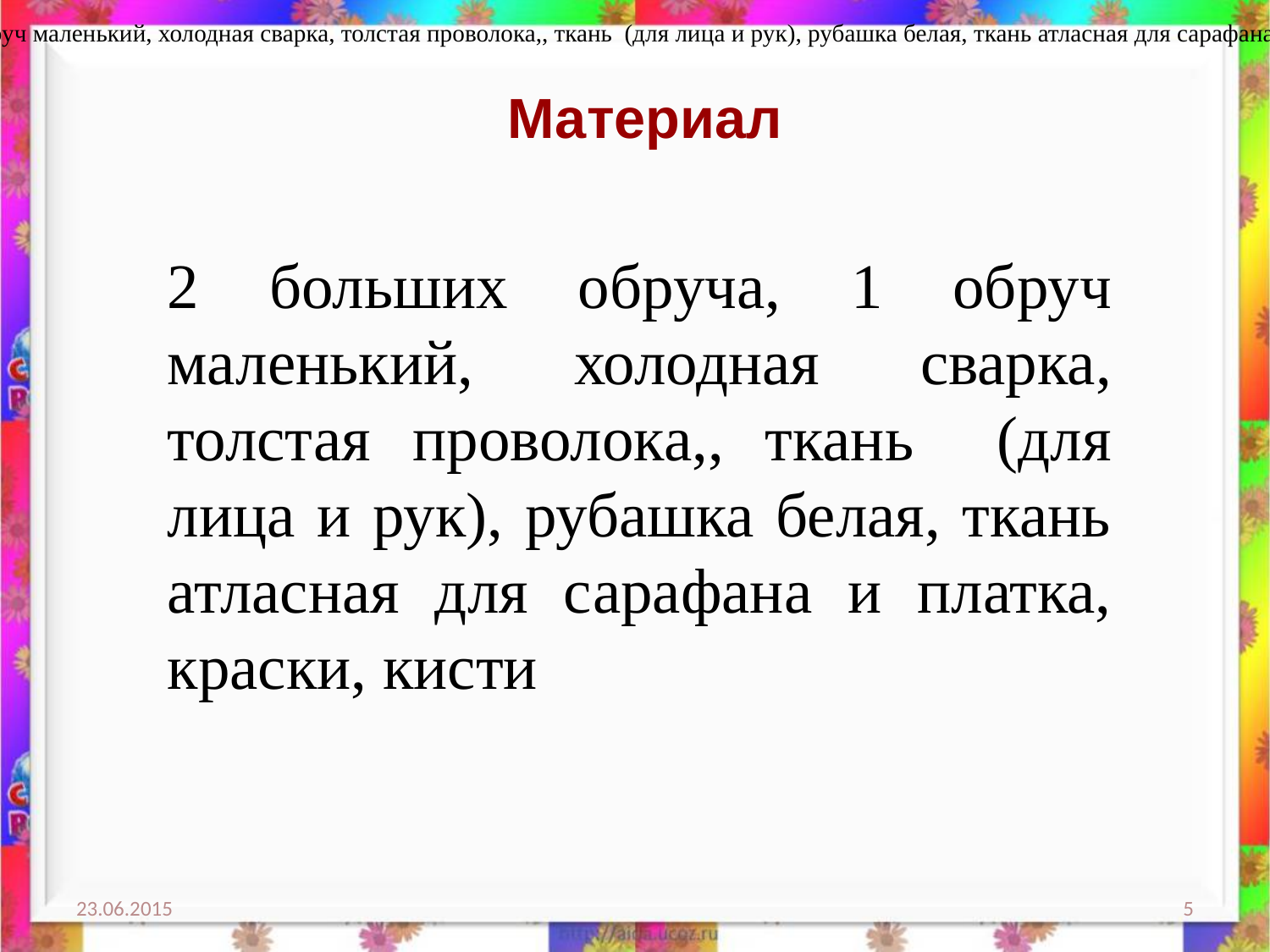

2 больших обруча, 1 обруч маленький, холодная сварка, толстая проволока,, ткань  (для лица и рук), рубашка белая, ткань атласная для сарафана и платка, краски, кисти
Материал
2 больших обруча, 1 обруч маленький, холодная сварка, толстая проволока,, ткань  (для лица и рук), рубашка белая, ткань атласная для сарафана и платка, краски, кисти
23.06.2015
5